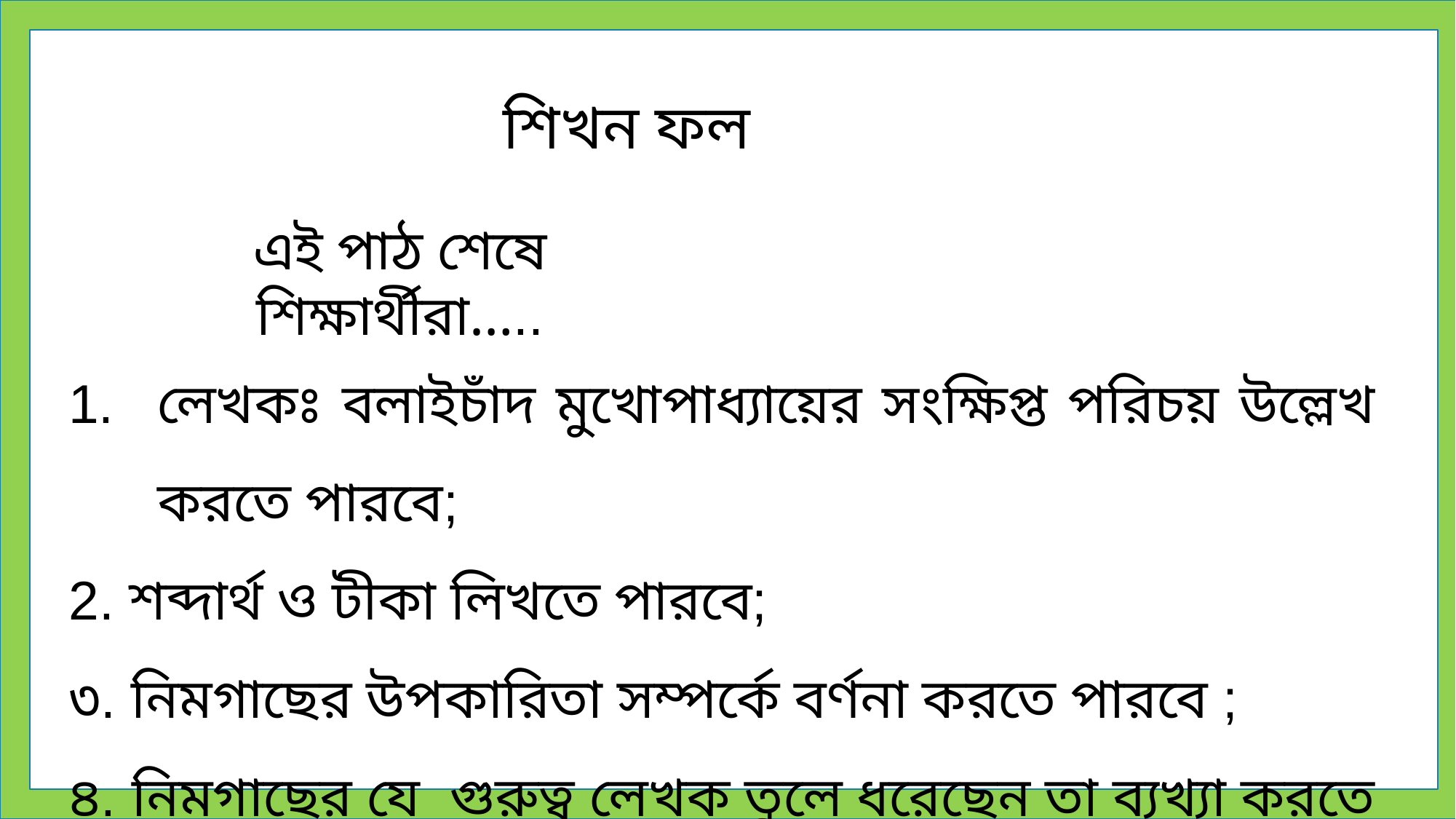

শিখন ফল
এই পাঠ শেষে শিক্ষার্থীরা…..
লেখকঃ বলাইচাঁদ মুখোপাধ্যায়ের সংক্ষিপ্ত পরিচয় উল্লেখ করতে পারবে;
2. শব্দার্থ ও টীকা লিখতে পারবে;
৩. নিমগাছের উপকারিতা সম্পর্কে বর্ণনা করতে পারবে ;
৪. নিমগাছের যে  গুরুত্ব লেখক তুলে ধরেছেন তা ব্যখ্যা করতে পারবে ।